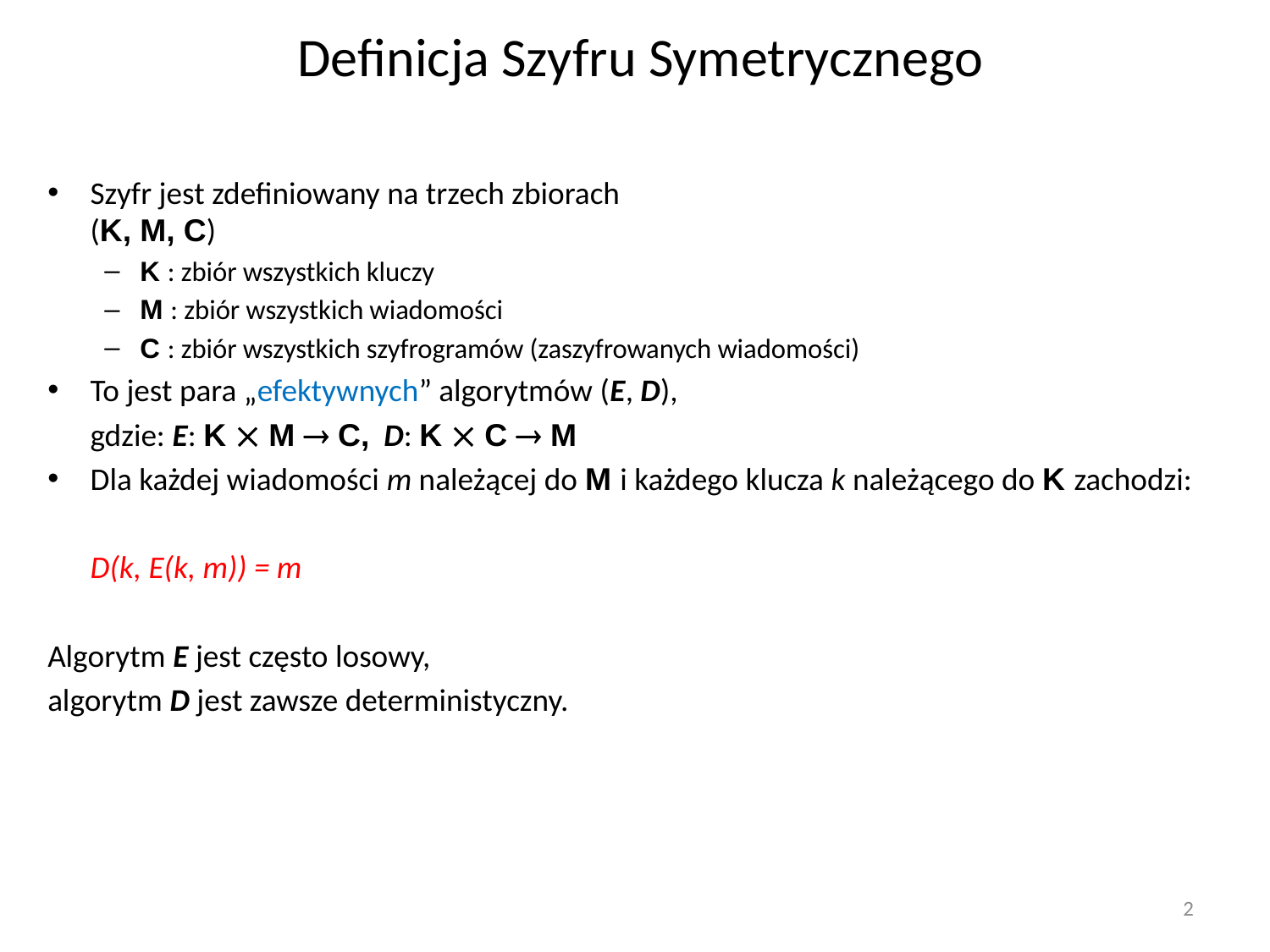

# Definicja Szyfru Symetrycznego
Szyfr jest zdefiniowany na trzech zbiorach
(K, M, C)
K : zbiór wszystkich kluczy
M : zbiór wszystkich wiadomości
C : zbiór wszystkich szyfrogramów (zaszyfrowanych wiadomości)
To jest para „efektywnych” algorytmów (E, D),
	gdzie: E: K × M → C,  D: K × C → M
Dla każdej wiadomości m należącej do M i każdego klucza k należącego do K zachodzi:

				D(k, E(k, m)) = m

Algorytm E jest często losowy,
algorytm D jest zawsze deterministyczny.
2